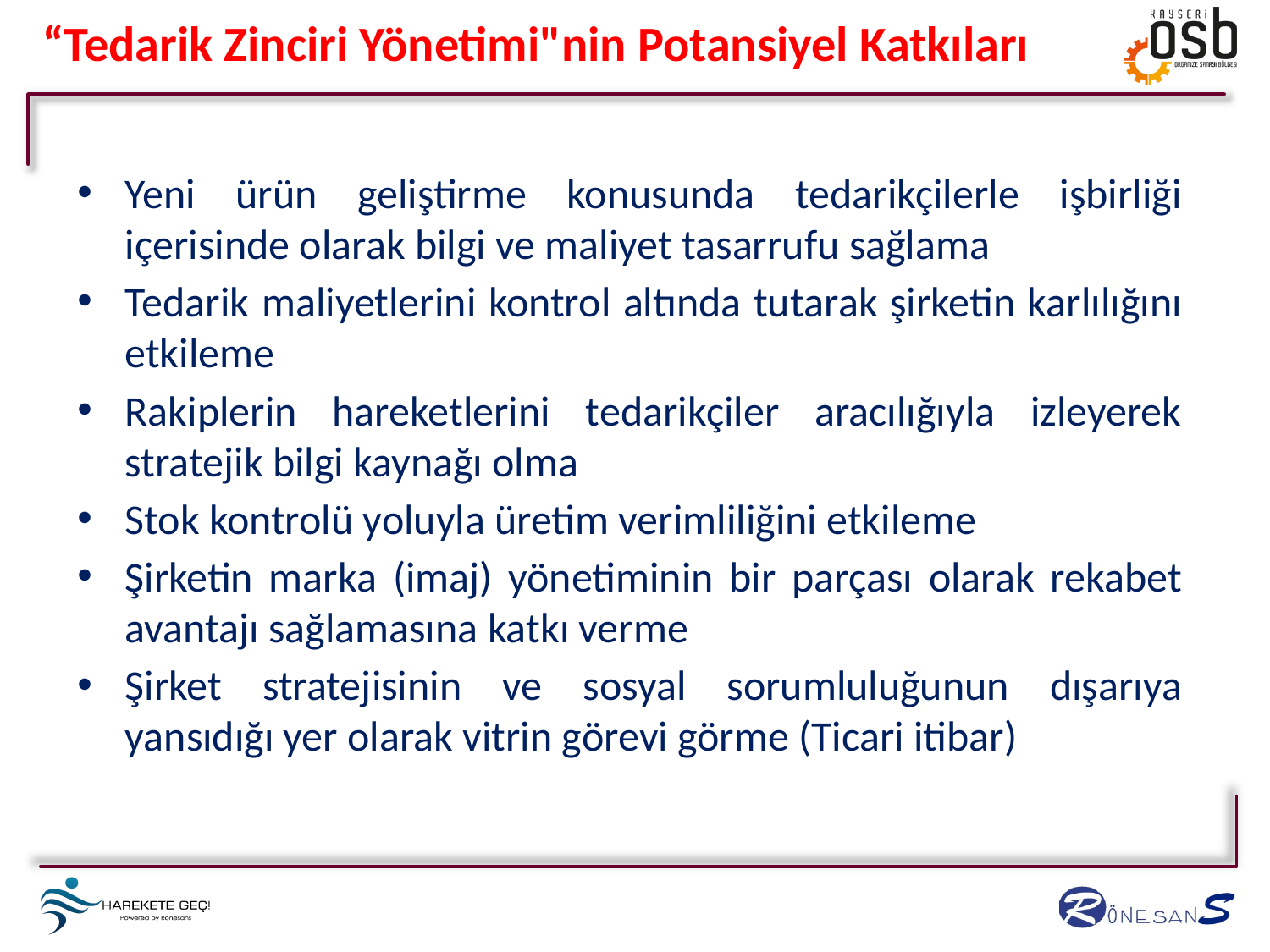

“Tedarik Zinciri Yönetimi"nin Potansiyel Katkıları
Yeni ürün geliştirme konusunda tedarikçilerle işbirliği içerisinde olarak bilgi ve maliyet tasarrufu sağlama
Tedarik maliyetlerini kontrol altında tutarak şirketin karlılığını etkileme
Rakiplerin hareketlerini tedarikçiler aracılığıyla izleyerek stratejik bilgi kaynağı olma
Stok kontrolü yoluyla üretim verimliliğini etkileme
Şirketin marka (imaj) yönetiminin bir parçası olarak rekabet avantajı sağlamasına katkı verme
Şirket stratejisinin ve sosyal sorumluluğunun dışarıya yansıdığı yer olarak vitrin görevi görme (Ticari itibar)